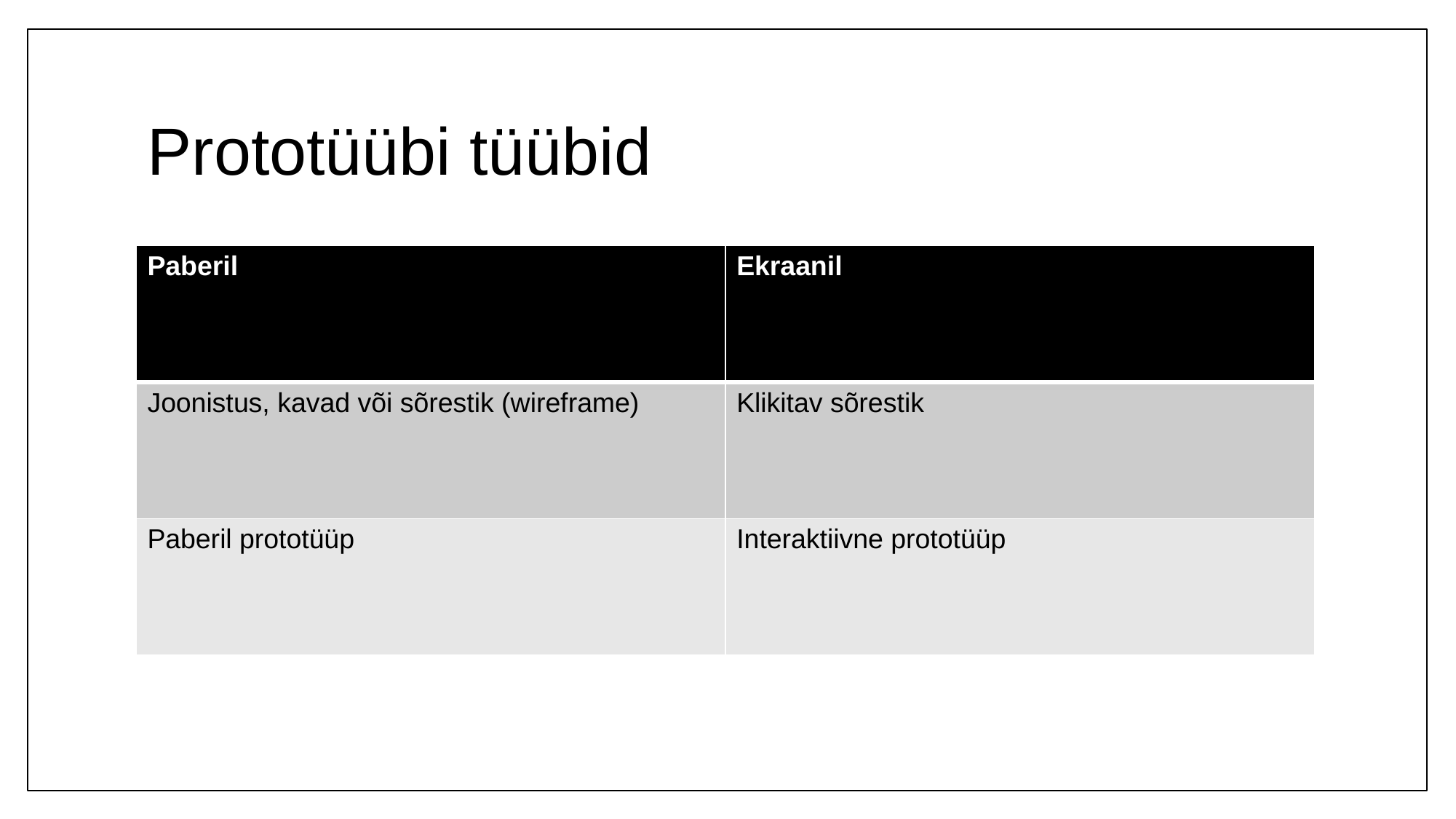

# Prototüübi tüübid
| Paberil | Ekraanil |
| --- | --- |
| Joonistus, kavad või sõrestik (wireframe) | Klikitav sõrestik |
| Paberil prototüüp | Interaktiivne prototüüp |